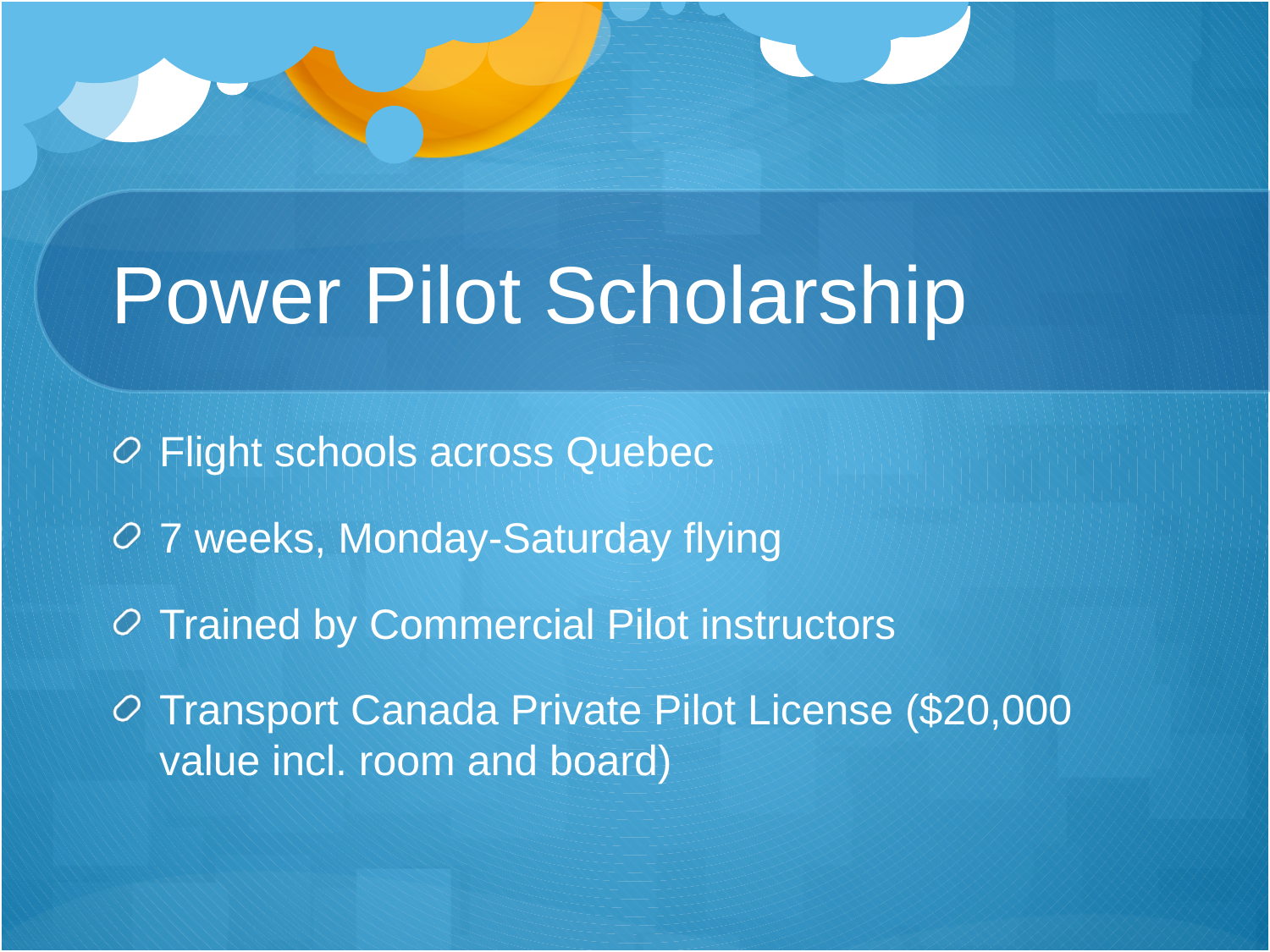

# Power Pilot Scholarship
Flight schools across Quebec
7 weeks, Monday-Saturday flying
Trained by Commercial Pilot instructors
Transport Canada Private Pilot License ($20,000 value incl. room and board)